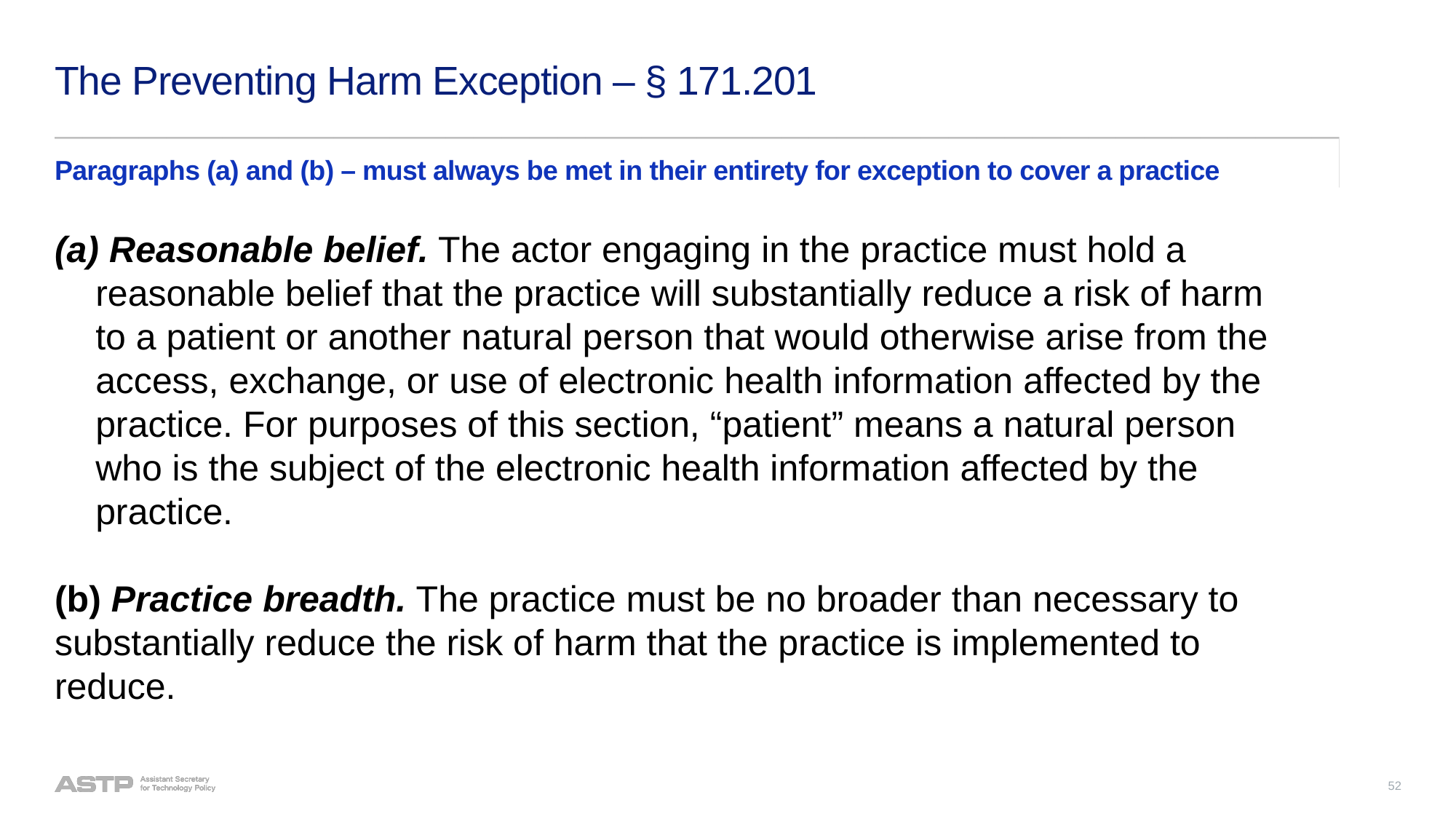

# The Preventing Harm Exception – § 171.201
Paragraphs (a) and (b) – must always be met in their entirety for exception to cover a practice
 Reasonable belief. The actor engaging in the practice must hold a reasonable belief that the practice will substantially reduce a risk of harm to a patient or another natural person that would otherwise arise from the access, exchange, or use of electronic health information affected by the practice. For purposes of this section, “patient” means a natural person who is the subject of the electronic health information affected by the practice.

(b) Practice breadth. The practice must be no broader than necessary to substantially reduce the risk of harm that the practice is implemented to reduce.